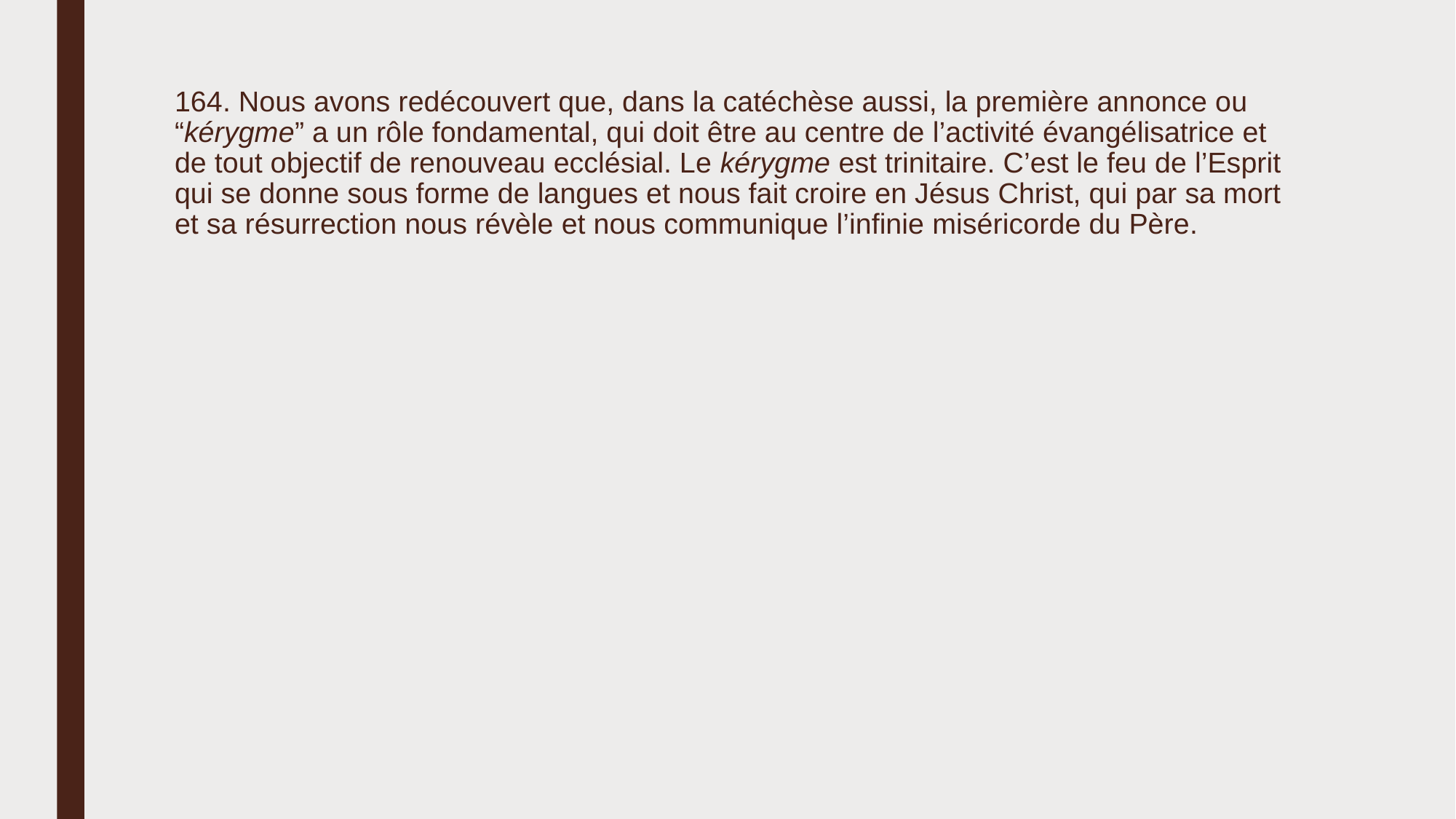

# 164. Nous avons redécouvert que, dans la catéchèse aussi, la première annonce ou “kérygme” a un rôle fondamental, qui doit être au centre de l’activité évangélisatrice et de tout objectif de renouveau ecclésial. Le kérygme est trinitaire. C’est le feu de l’Esprit qui se donne sous forme de langues et nous fait croire en Jésus Christ, qui par sa mort et sa résurrection nous révèle et nous communique l’infinie miséricorde du Père.